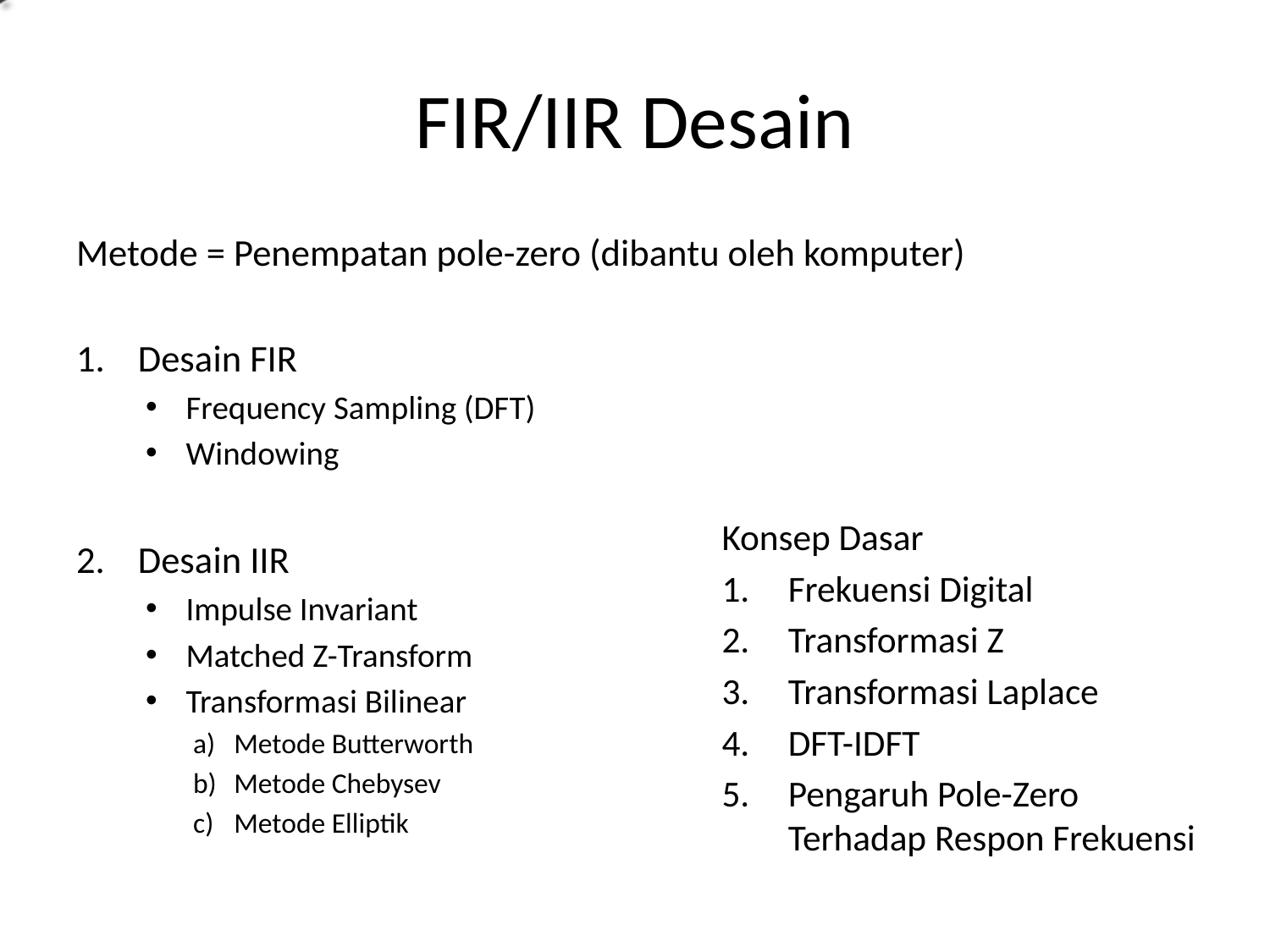

# FIR/IIR Desain
Metode = Penempatan pole-zero (dibantu oleh komputer)

Desain FIR
Frequency Sampling (DFT)
Windowing

Desain IIR
Impulse Invariant
Matched Z-Transform
Transformasi Bilinear
Metode Butterworth
Metode Chebysev
Metode Elliptik
Konsep Dasar
Frekuensi Digital
Transformasi Z
Transformasi Laplace
DFT-IDFT
Pengaruh Pole-Zero Terhadap Respon Frekuensi

5